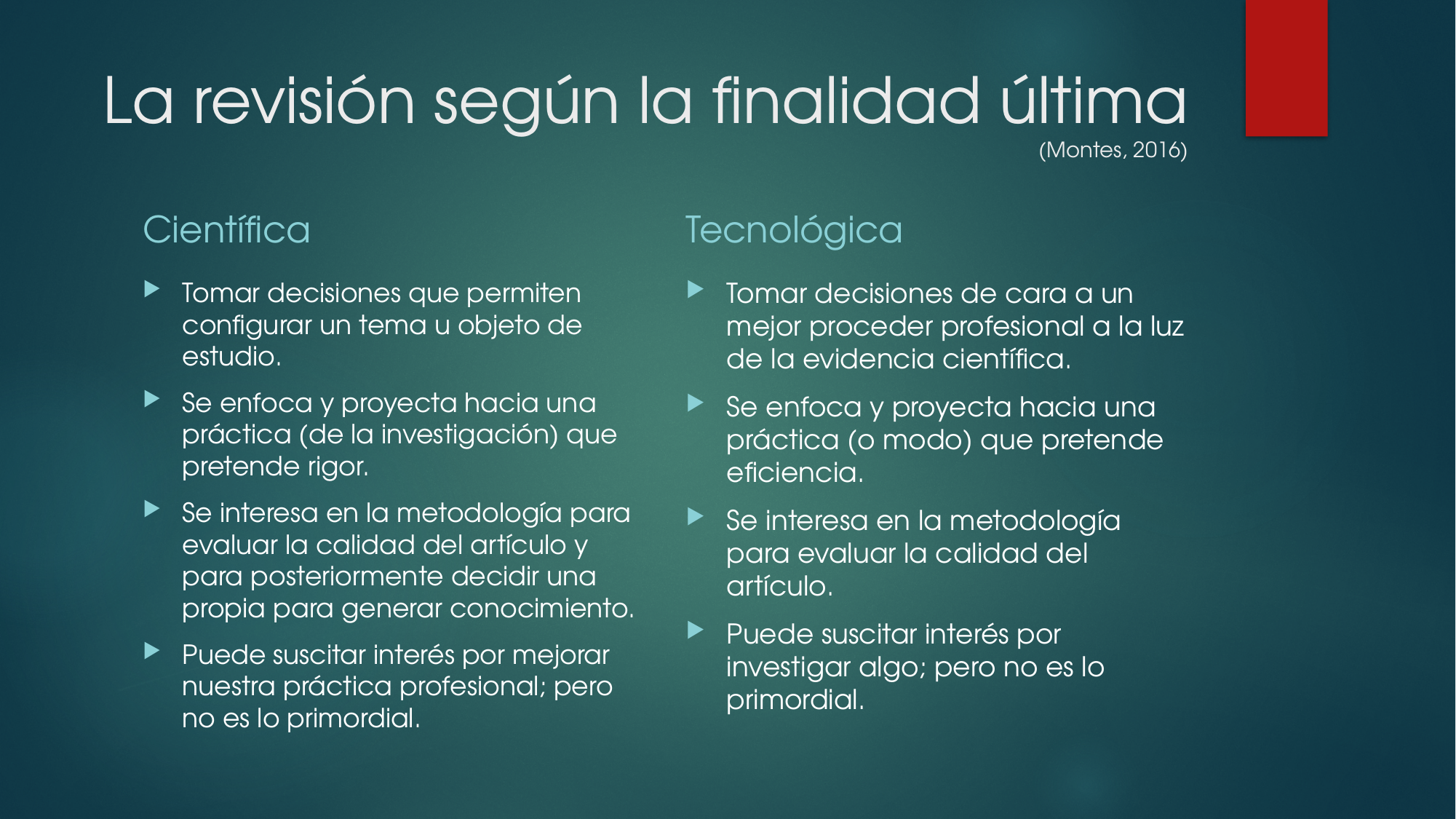

# La revisión según la finalidad última (Montes, 2016)
Tecnológica
Científica
Tomar decisiones de cara a un mejor proceder profesional a la luz de la evidencia científica.
Se enfoca y proyecta hacia una práctica (o modo) que pretende eficiencia.
Se interesa en la metodología para evaluar la calidad del artículo.
Puede suscitar interés por investigar algo; pero no es lo primordial.

Tomar decisiones que permiten configurar un tema u objeto de estudio.
Se enfoca y proyecta hacia una práctica (de la investigación) que pretende rigor.
Se interesa en la metodología para evaluar la calidad del artículo y para posteriormente decidir una propia para generar conocimiento.
Puede suscitar interés por mejorar nuestra práctica profesional; pero no es lo primordial.